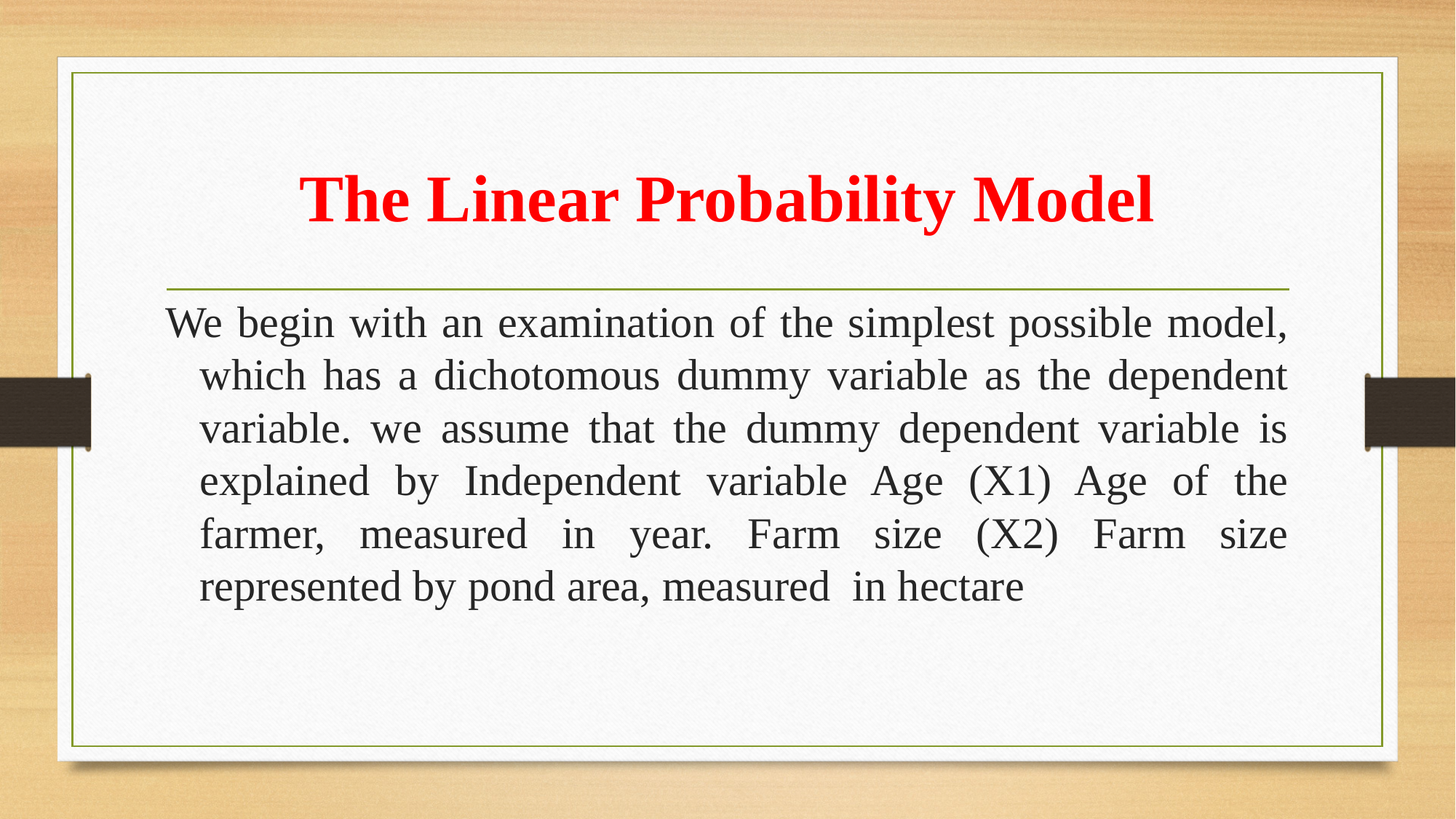

# The Linear Probability Model
We begin with an examination of the simplest possible model, which has a dichotomous dummy variable as the dependent variable. we assume that the dummy dependent variable is explained by Independent variable Age (X1) Age of the farmer, measured in year. Farm size (X2) Farm size represented by pond area, measured  in hectare